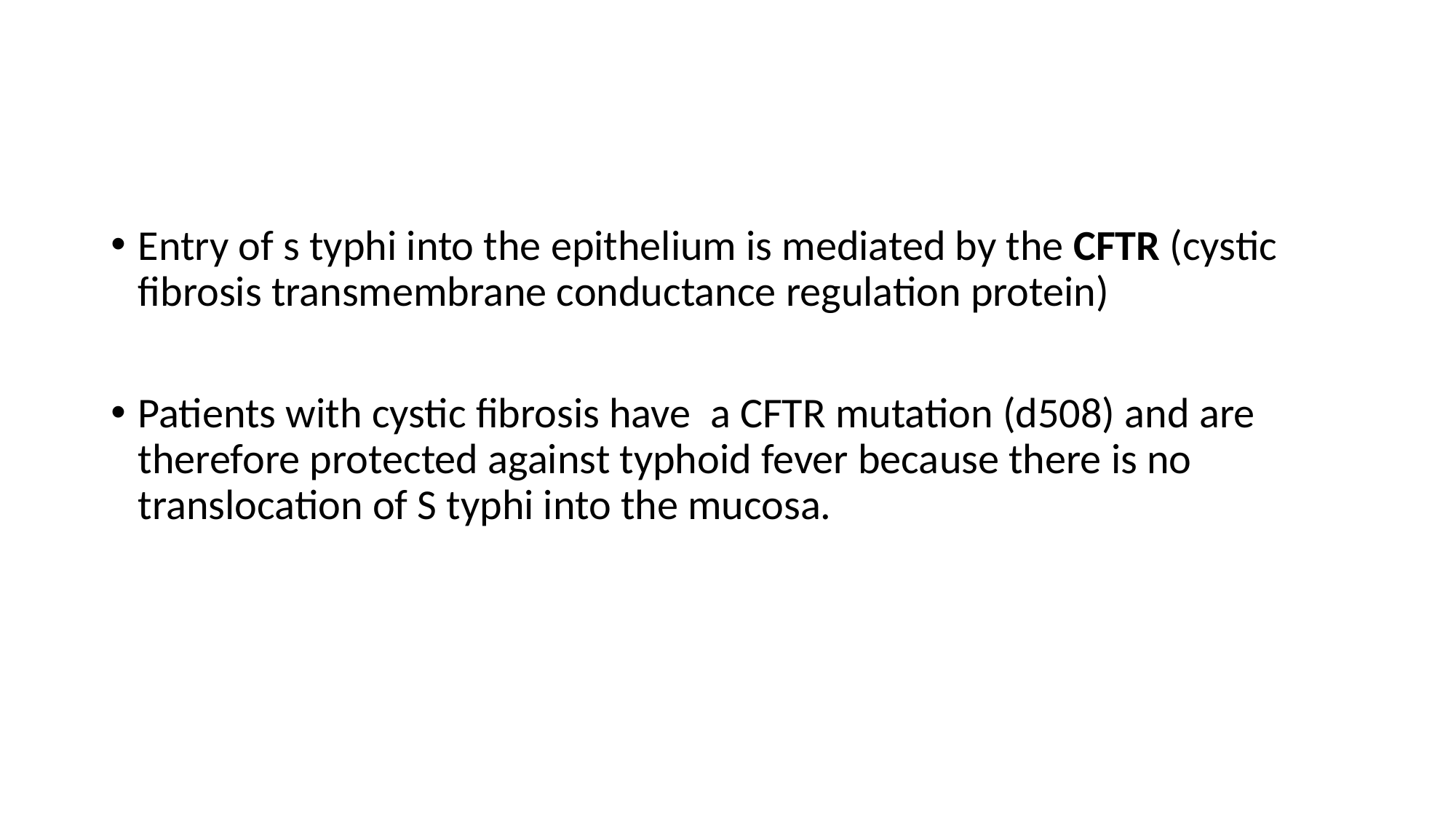

#
Entry of s typhi into the epithelium is mediated by the CFTR (cystic fibrosis transmembrane conductance regulation protein)

Patients with cystic fibrosis have  a CFTR mutation (d508) and are therefore protected against typhoid fever because there is no translocation of S typhi into the mucosa.